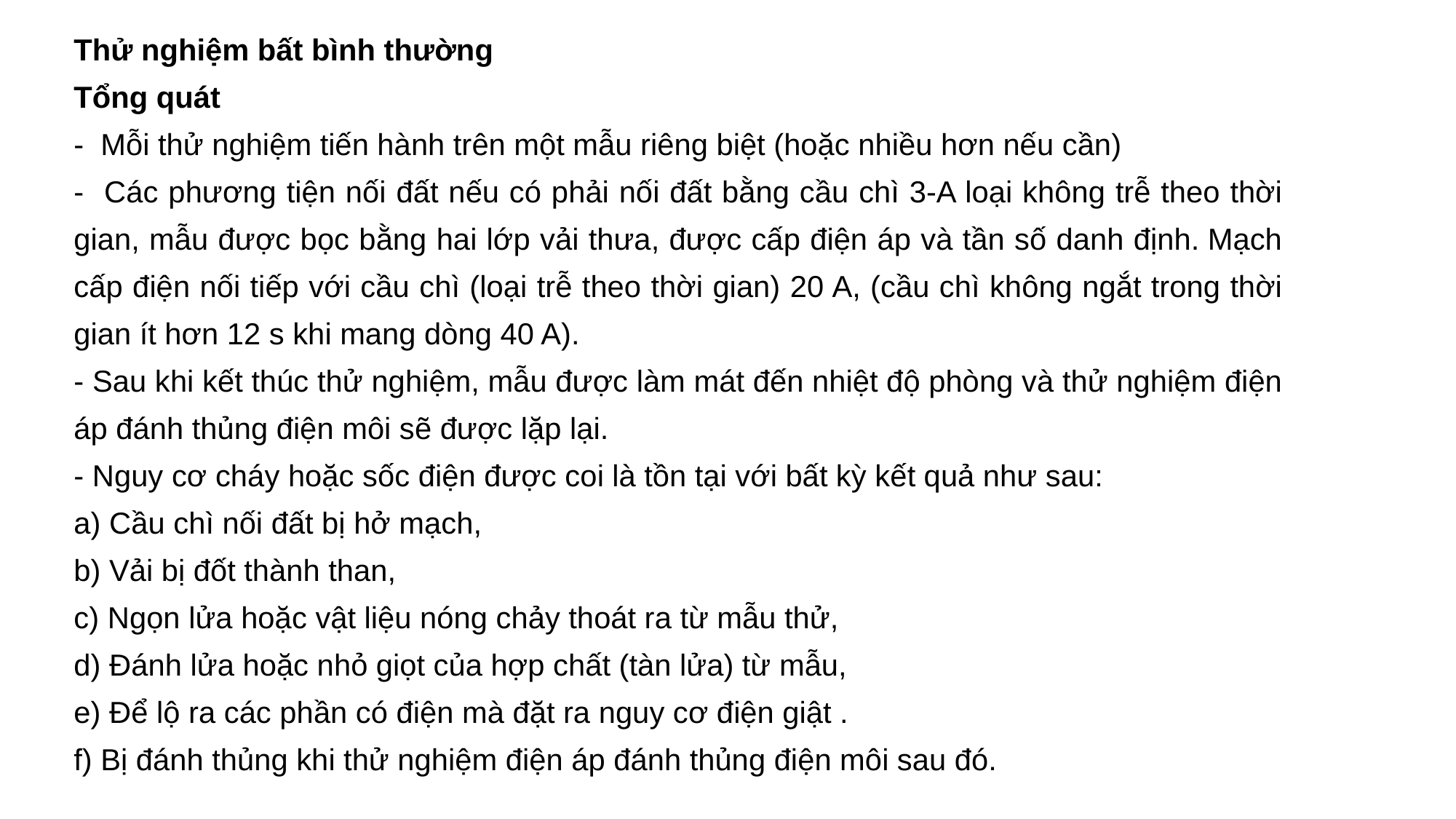

Thử nghiệm bất bình thường
Tổng quát
-  Mỗi thử nghiệm tiến hành trên một mẫu riêng biệt (hoặc nhiều hơn nếu cần)
-  Các phương tiện nối đất nếu có phải nối đất bằng cầu chì 3-A loại không trễ theo thời gian, mẫu được bọc bằng hai lớp vải thưa, được cấp điện áp và tần số danh định. Mạch cấp điện nối tiếp với cầu chì (loại trễ theo thời gian) 20 A, (cầu chì không ngắt trong thời gian ít hơn 12 s khi mang dòng 40 A).
- Sau khi kết thúc thử nghiệm, mẫu được làm mát đến nhiệt độ phòng và thử nghiệm điện áp đánh thủng điện môi sẽ được lặp lại.
- Nguy cơ cháy hoặc sốc điện được coi là tồn tại với bất kỳ kết quả như sau:
a) Cầu chì nối đất bị hở mạch,
b) Vải bị đốt thành than,
c) Ngọn lửa hoặc vật liệu nóng chảy thoát ra từ mẫu thử,
d) Đánh lửa hoặc nhỏ giọt của hợp chất (tàn lửa) từ mẫu,
e) Để lộ ra các phần có điện mà đặt ra nguy cơ điện giật .
f) Bị đánh thủng khi thử nghiệm điện áp đánh thủng điện môi sau đó.